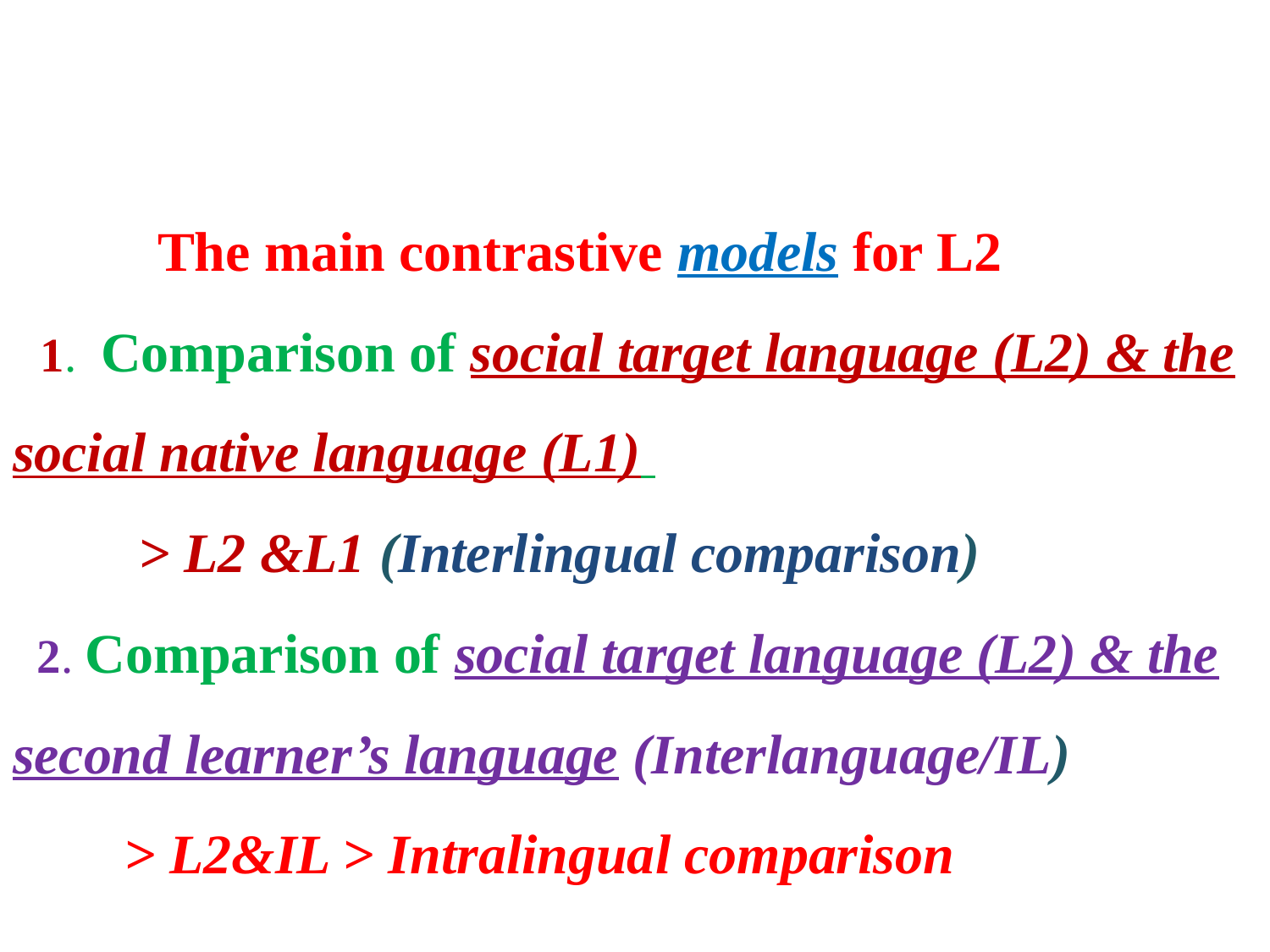

# The main contrastive models for L2 1.  Comparison of social target language (L2) & the social native language (L1) > L2 &L1 (Interlingual comparison) 2. Comparison of social target language (L2) & the second learner’s language (Interlanguage/IL) > L2&IL > Intralingual comparison